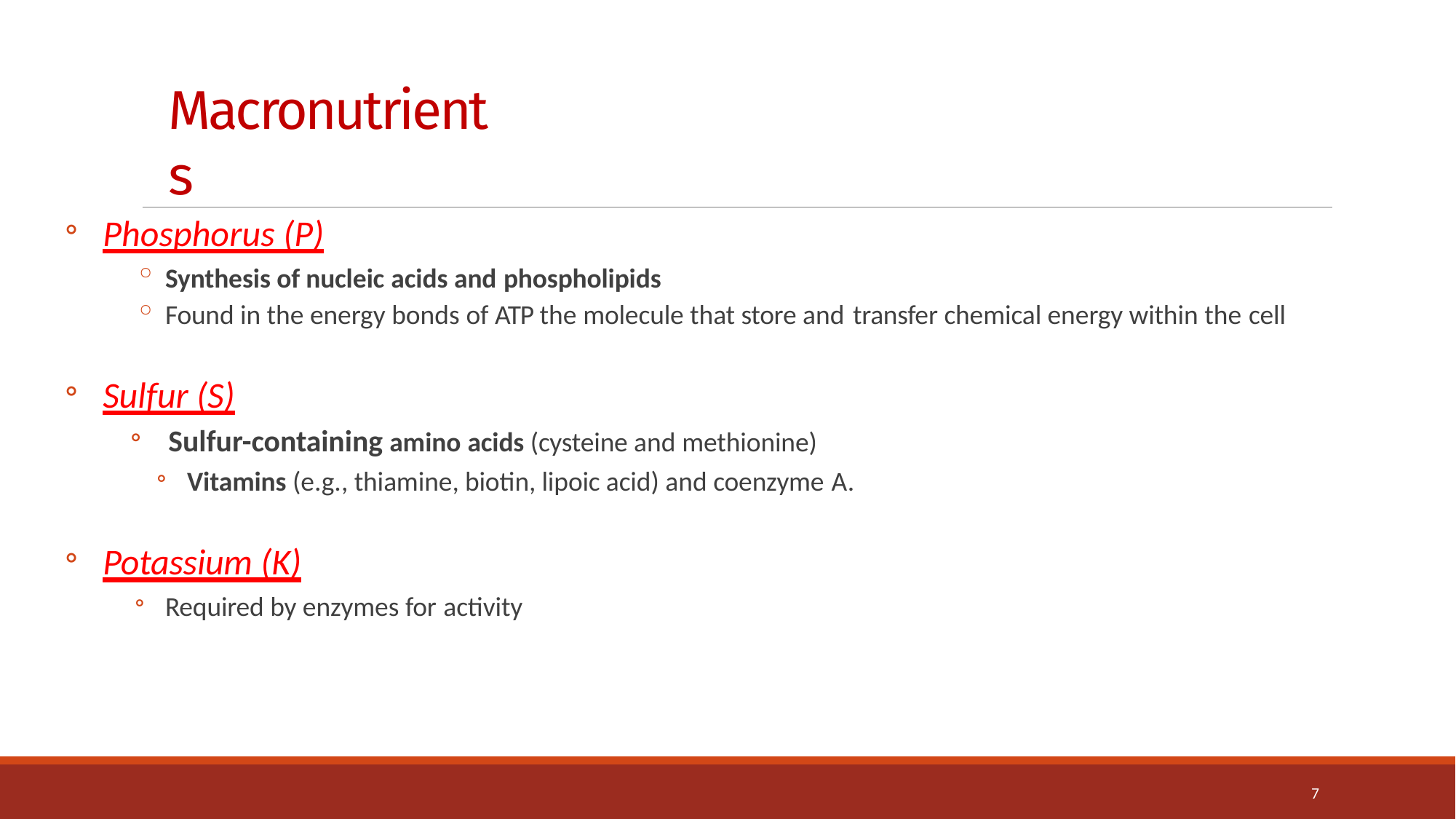

# Macronutrients
Phosphorus (P)
Synthesis of nucleic acids and phospholipids
Found in the energy bonds of ATP the molecule that store and transfer chemical energy within the cell

Sulfur (S)
Sulfur-containing amino acids (cysteine and methionine)
Vitamins (e.g., thiamine, biotin, lipoic acid) and coenzyme A.

Potassium (K)
Required by enzymes for activity
7